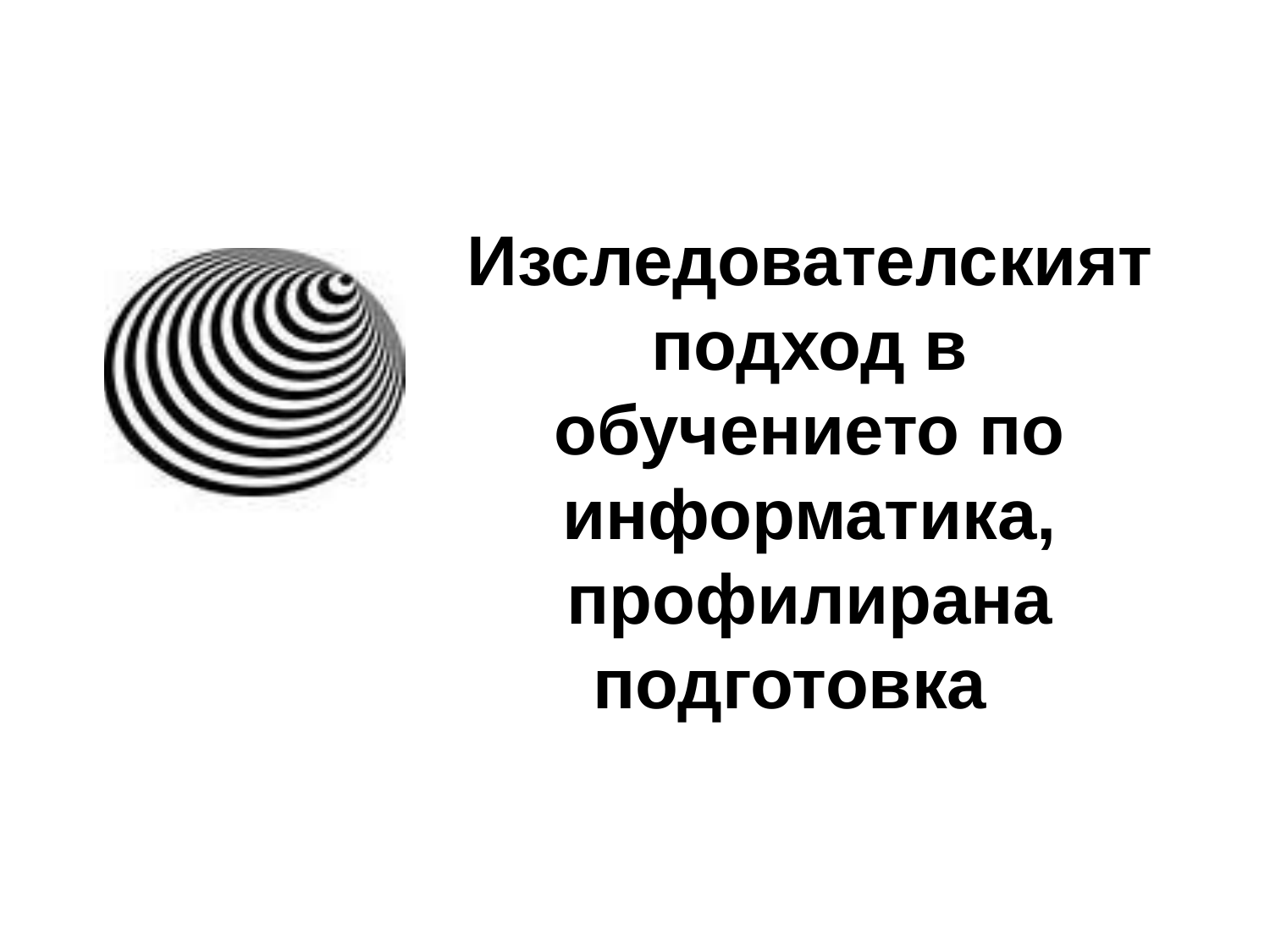

# Изследователският подход в обучението по информатика, профилирана подготовка